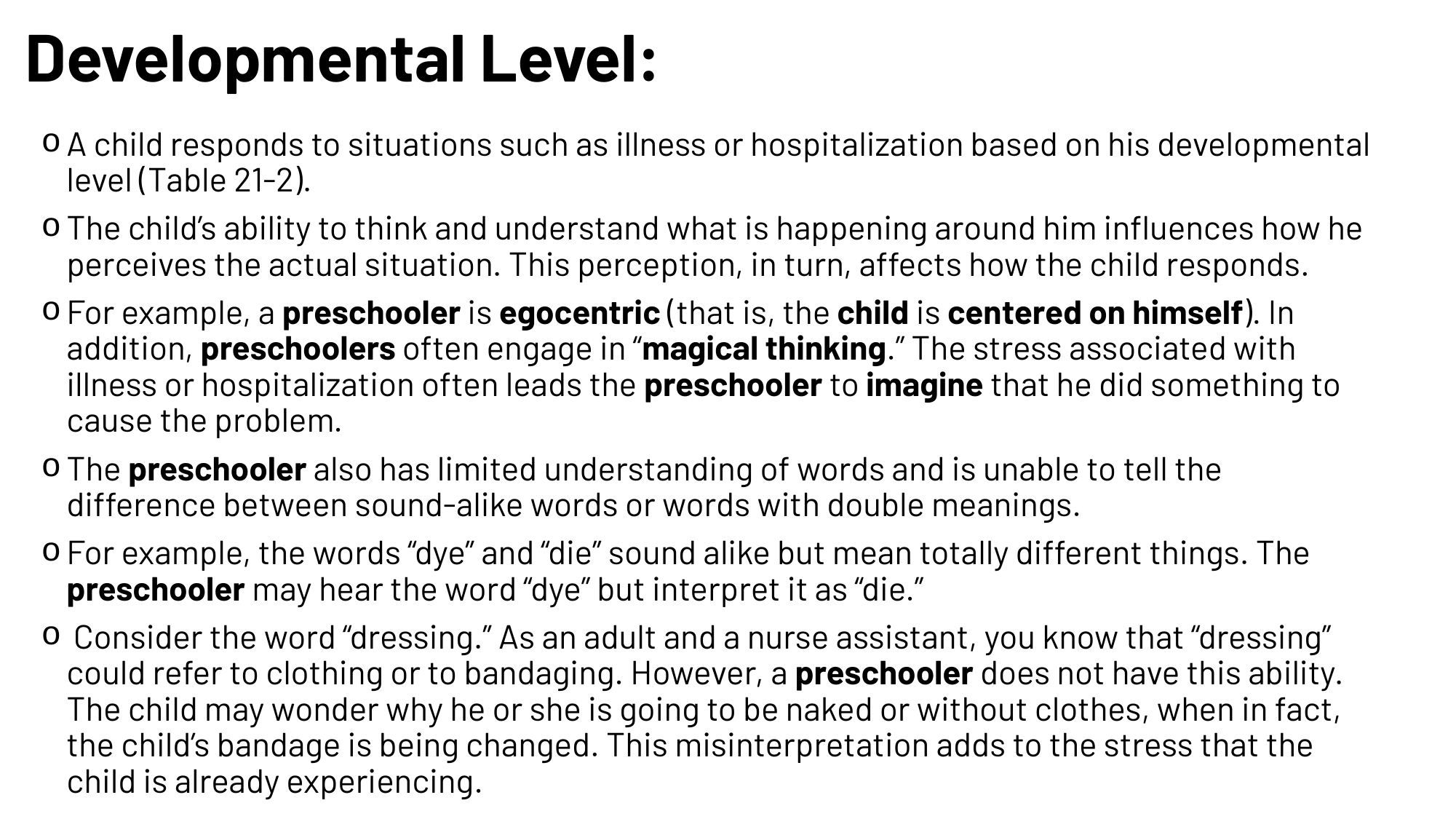

# Developmental Level:
A child responds to situations such as illness or hospitalization based on his developmental level (Table 21-2).
The child’s ability to think and understand what is happening around him influences how he perceives the actual situation. This perception, in turn, affects how the child responds.
For example, a preschooler is egocentric (that is, the child is centered on himself). In addition, preschoolers often engage in “magical thinking.” The stress associated with illness or hospitalization often leads the preschooler to imagine that he did something to cause the problem.
The preschooler also has limited understanding of words and is unable to tell the difference between sound-alike words or words with double meanings.
For example, the words “dye” and “die” sound alike but mean totally different things. The preschooler may hear the word “dye” but interpret it as “die.”
 Consider the word “dressing.” As an adult and a nurse assistant, you know that “dressing” could refer to clothing or to bandaging. However, a preschooler does not have this ability. The child may wonder why he or she is going to be naked or without clothes, when in fact, the child’s bandage is being changed. This misinterpretation adds to the stress that the child is already experiencing.